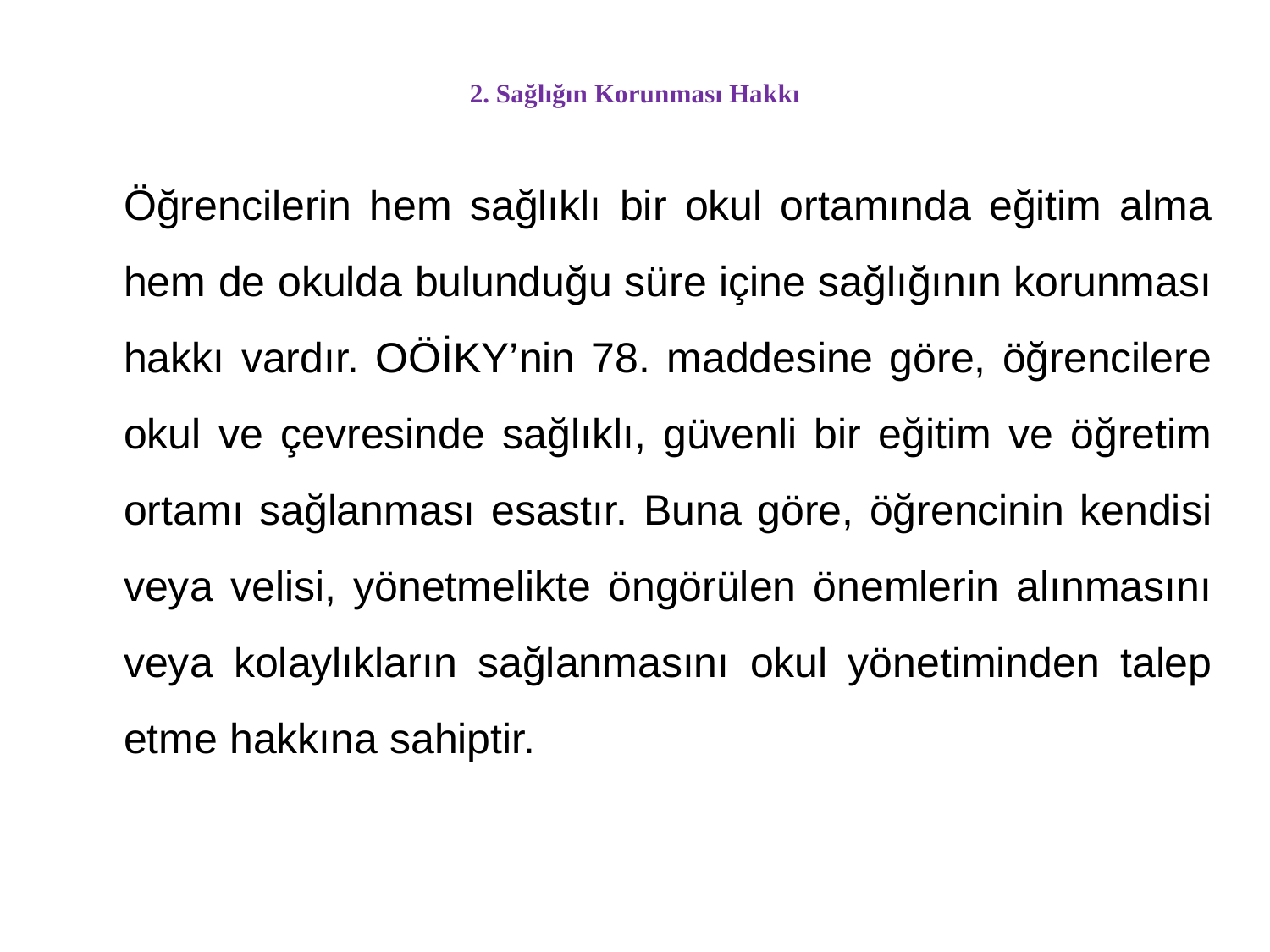

# 2. Sağlığın Korunması Hakkı
Öğrencilerin hem sağlıklı bir okul ortamında eğitim alma hem de okulda bulunduğu süre içine sağlığının korunması hakkı vardır. OÖİKY’nin 78. maddesine göre, öğrencilere okul ve çevresinde sağlıklı, güvenli bir eğitim ve öğretim ortamı sağlanması esastır. Buna göre, öğrencinin kendisi veya velisi, yönetmelikte öngörülen önemlerin alınmasını veya kolaylıkların sağlanmasını okul yönetiminden talep etme hakkına sahiptir.